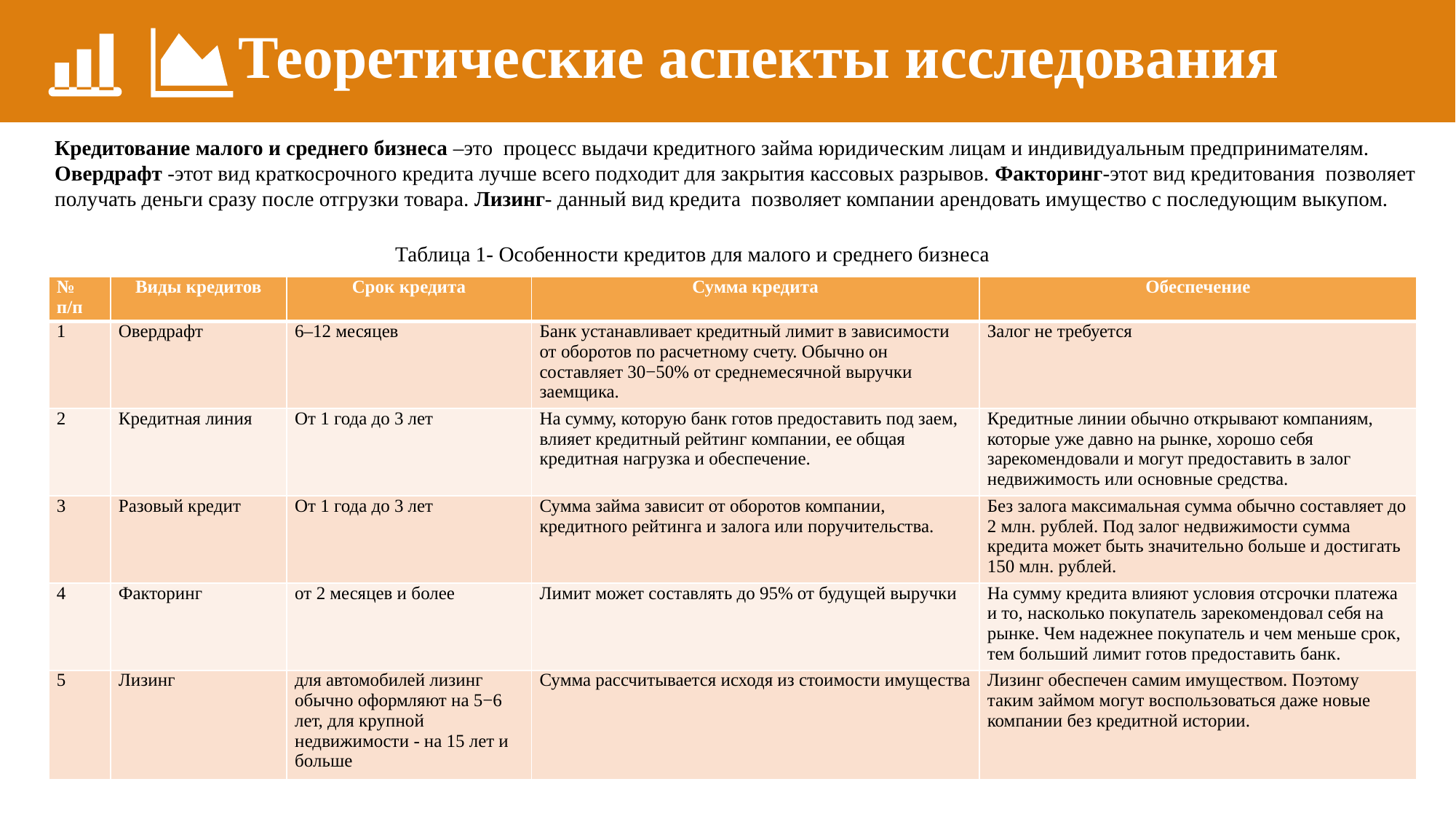

Теоретические аспекты исследования

Кредитование малого и среднего бизнеса –это  процесс выдачи кредитного займа юридическим лицам и индивидуальным предпринимателям. Овердрафт -этот вид краткосрочного кредита лучше всего подходит для закрытия кассовых разрывов. Факторинг-этот вид кредитования  позволяет получать деньги сразу после отгрузки товара. Лизинг- данный вид кредита  позволяет компании арендовать имущество с последующим выкупом.

Таблица 1- Особенности кредитов для малого и среднего бизнеса
| № п/п | Виды кредитов | Срок кредита | Сумма кредита | Обеспечение |
| --- | --- | --- | --- | --- |
| 1 | Овердрафт | 6–12 месяцев | Банк устанавливает кредитный лимит в зависимости от оборотов по расчетному счету. Обычно он составляет 30−50% от среднемесячной выручки заемщика. | Залог не требуется |
| 2 | Кредитная линия | От 1 года до 3 лет | На сумму, которую банк готов предоставить под заем, влияет кредитный рейтинг компании, ее общая кредитная нагрузка и обеспечение. | Кредитные линии обычно открывают компаниям, которые уже давно на рынке, хорошо себя зарекомендовали и могут предоставить в залог недвижимость или основные средства. |
| 3 | Разовый кредит | От 1 года до 3 лет | Сумма займа зависит от оборотов компании, кредитного рейтинга и залога или поручительства. | Без залога максимальная сумма обычно составляет до 2 млн. рублей. Под залог недвижимости сумма кредита может быть значительно больше и достигать 150 млн. рублей. |
| 4 | Факторинг | от 2 месяцев и более | Лимит может составлять до 95% от будущей выручки | На сумму кредита влияют условия отсрочки платежа и то, насколько покупатель зарекомендовал себя на рынке. Чем надежнее покупатель и чем меньше срок, тем больший лимит готов предоставить банк. |
| 5 | Лизинг | для автомобилей лизинг обычно оформляют на 5−6 лет, для крупной недвижимости - на 15 лет и больше | Сумма рассчитывается исходя из стоимости имущества | Лизинг обеспечен самим имуществом. Поэтому таким займом могут воспользоваться даже новые компании без кредитной истории. |